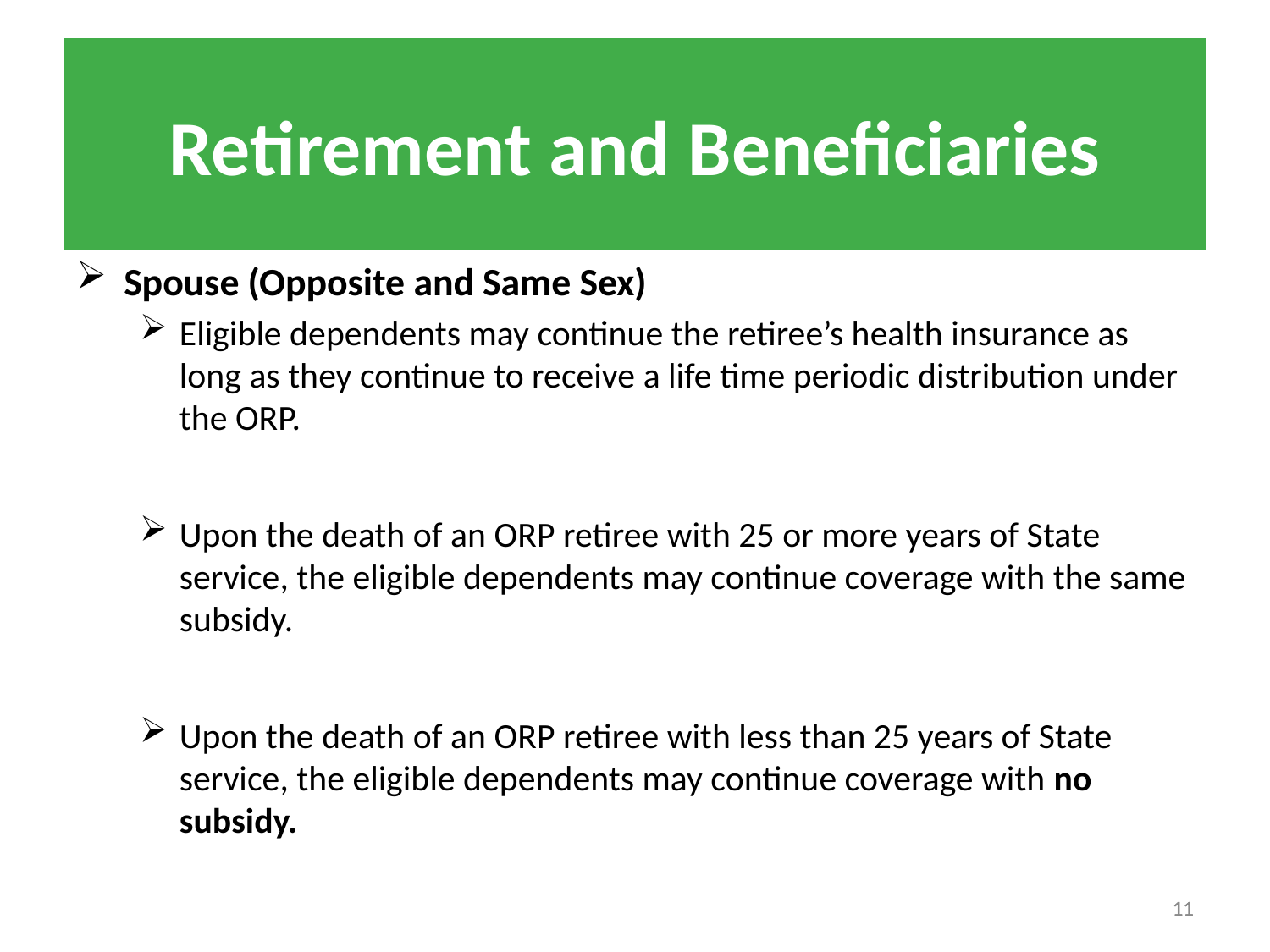

Retirement and Beneficiaries
Spouse (Opposite and Same Sex)
Eligible dependents may continue the retiree’s health insurance as long as they continue to receive a life time periodic distribution under the ORP.

Upon the death of an ORP retiree with 25 or more years of State service, the eligible dependents may continue coverage with the same subsidy.

Upon the death of an ORP retiree with less than 25 years of State service, the eligible dependents may continue coverage with no subsidy.

11
11
11